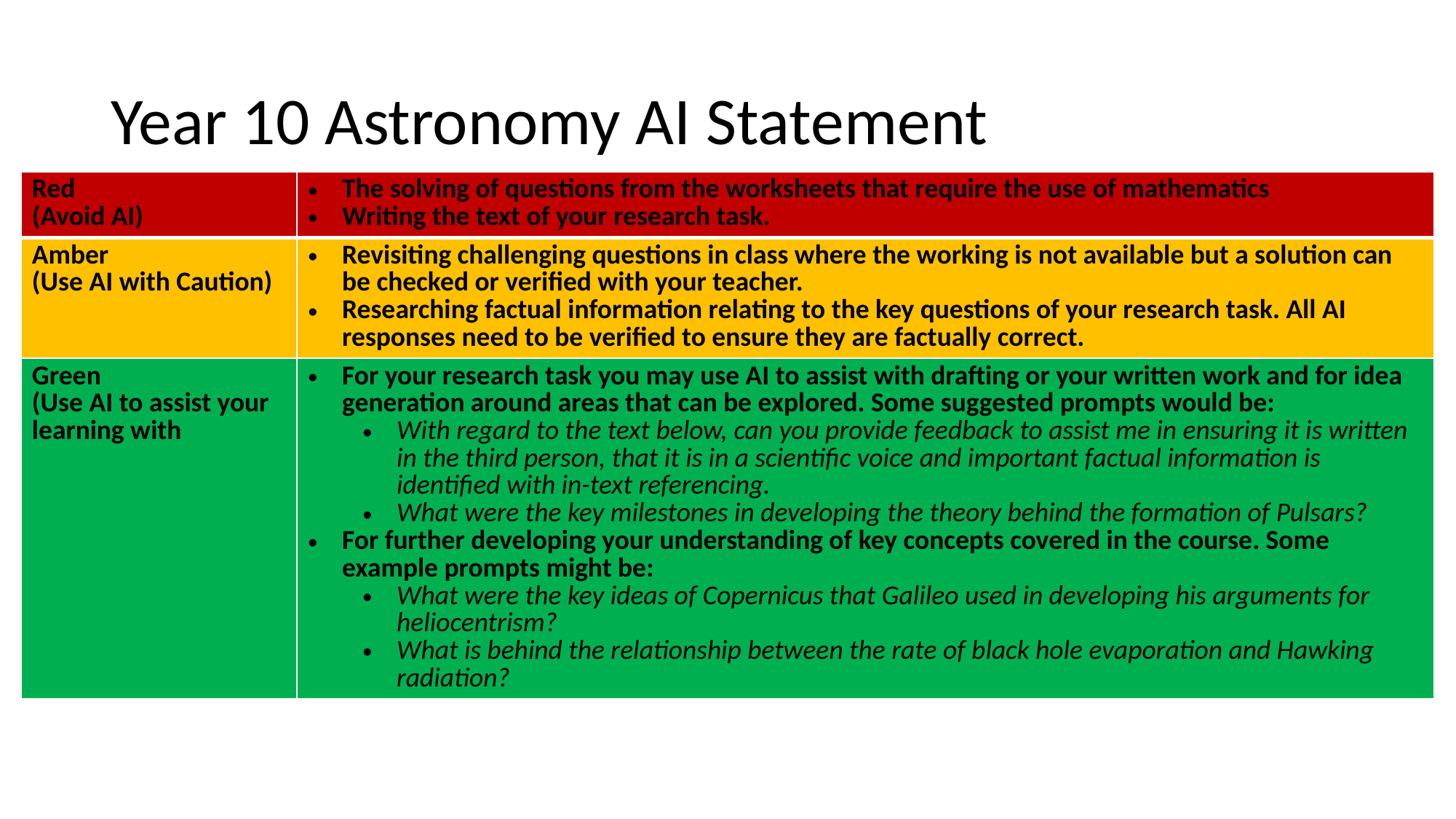

# Year 10 Astronomy AI Statement
| Red (Avoid AI) | The solving of questions from the worksheets that require the use of mathematics Writing the text of your research task. |
| --- | --- |
| Amber (Use AI with Caution) | Revisiting challenging questions in class where the working is not available but a solution can be checked or verified with your teacher. Researching factual information relating to the key questions of your research task. All AI responses need to be verified to ensure they are factually correct. |
| Green (Use AI to assist your learning with | For your research task you may use AI to assist with drafting or your written work and for idea generation around areas that can be explored. Some suggested prompts would be: With regard to the text below, can you provide feedback to assist me in ensuring it is written in the third person, that it is in a scientific voice and important factual information is identified with in-text referencing. What were the key milestones in developing the theory behind the formation of Pulsars? For further developing your understanding of key concepts covered in the course. Some example prompts might be: What were the key ideas of Copernicus that Galileo used in developing his arguments for heliocentrism? What is behind the relationship between the rate of black hole evaporation and Hawking radiation? |